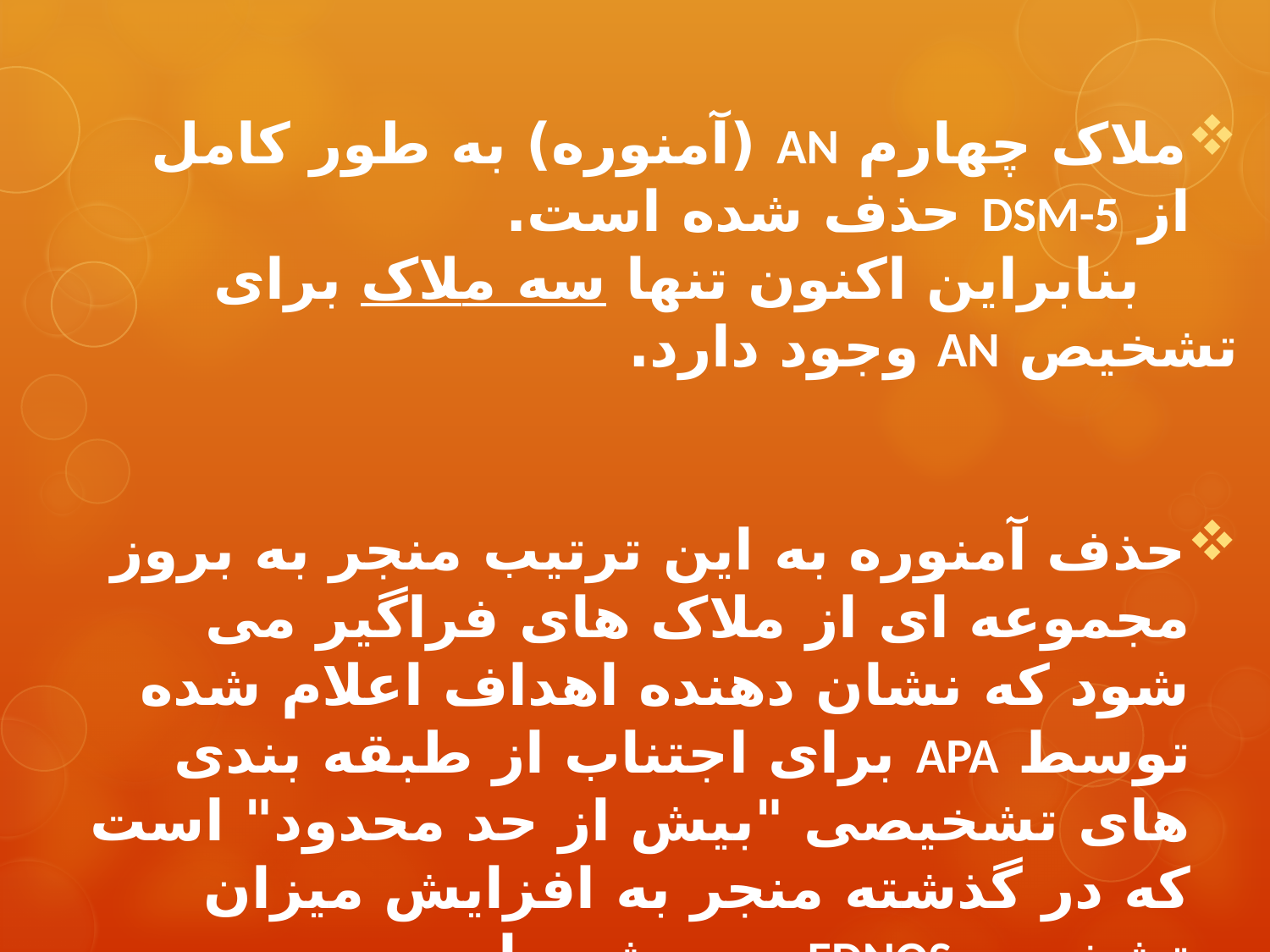

ملاک چهارم AN (آمنوره) به طور کامل از DSM-5 حذف شده است.
     بنابراین اکنون تنها سه ملاک برای تشخیص AN وجود دارد.

حذف آمنوره به این ترتیب منجر به بروز مجموعه ای از ملاک های فراگیر می شود که نشان دهنده اهداف اعلام شده توسط APA برای اجتناب از طبقه بندی های تشخیصی "بیش از حد محدود" است که در گذشته منجر به افزایش میزان تشخیص EDNOS  می شده است.